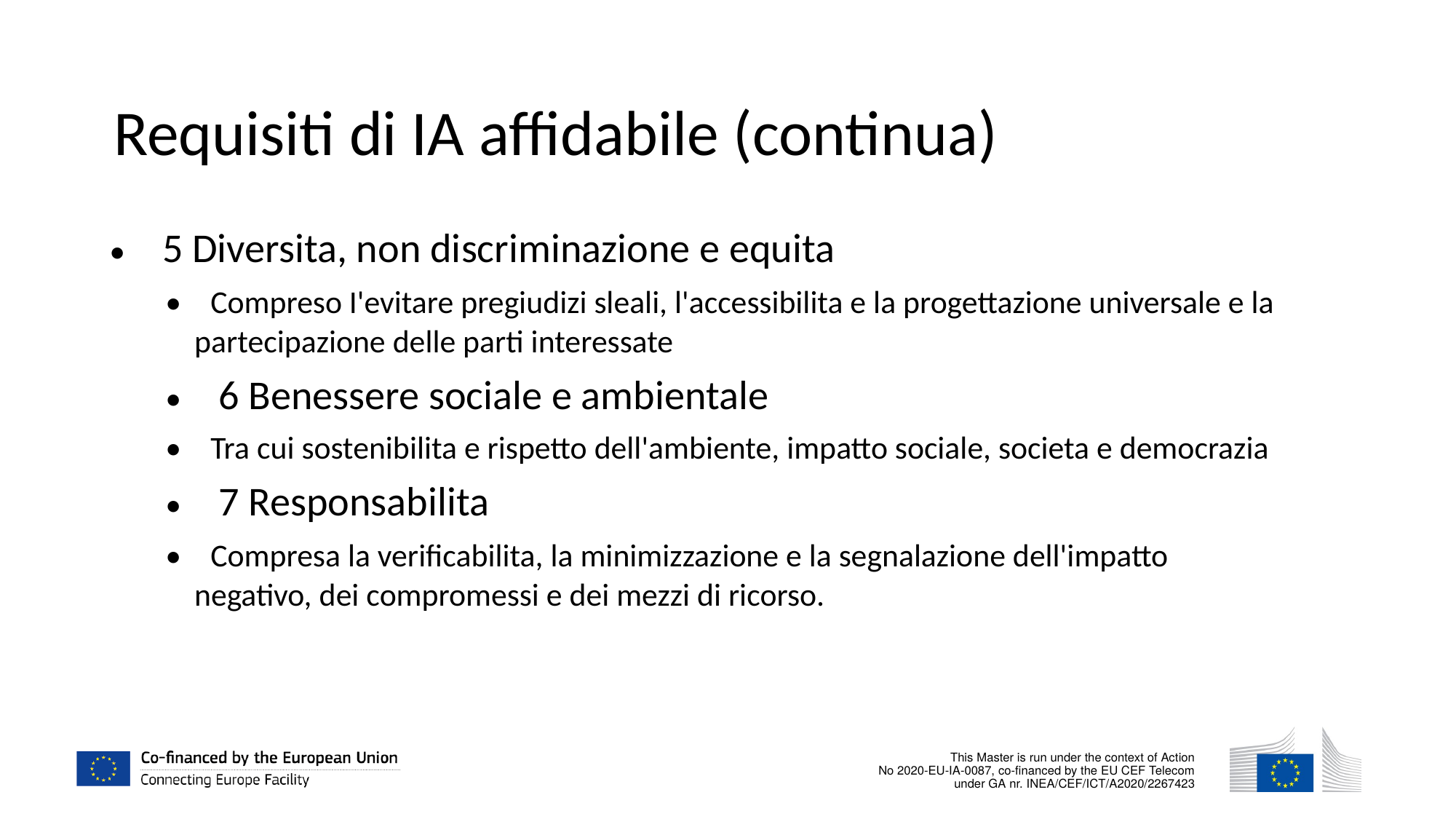

Requisiti di IA affidabile (continua)
•    5 Diversita, non discriminazione e equita
•    Compreso I'evitare pregiudizi sleali, l'accessibilita e la progettazione universale e la partecipazione delle parti interessate
•    6 Benessere sociale e ambientale
•    Tra cui sostenibilita e rispetto dell'ambiente, impatto sociale, societa e democrazia
•    7 Responsabilita
•    Compresa la verificabilita, la minimizzazione e la segnalazione dell'impatto negativo, dei compromessi e dei mezzi di ricorso.